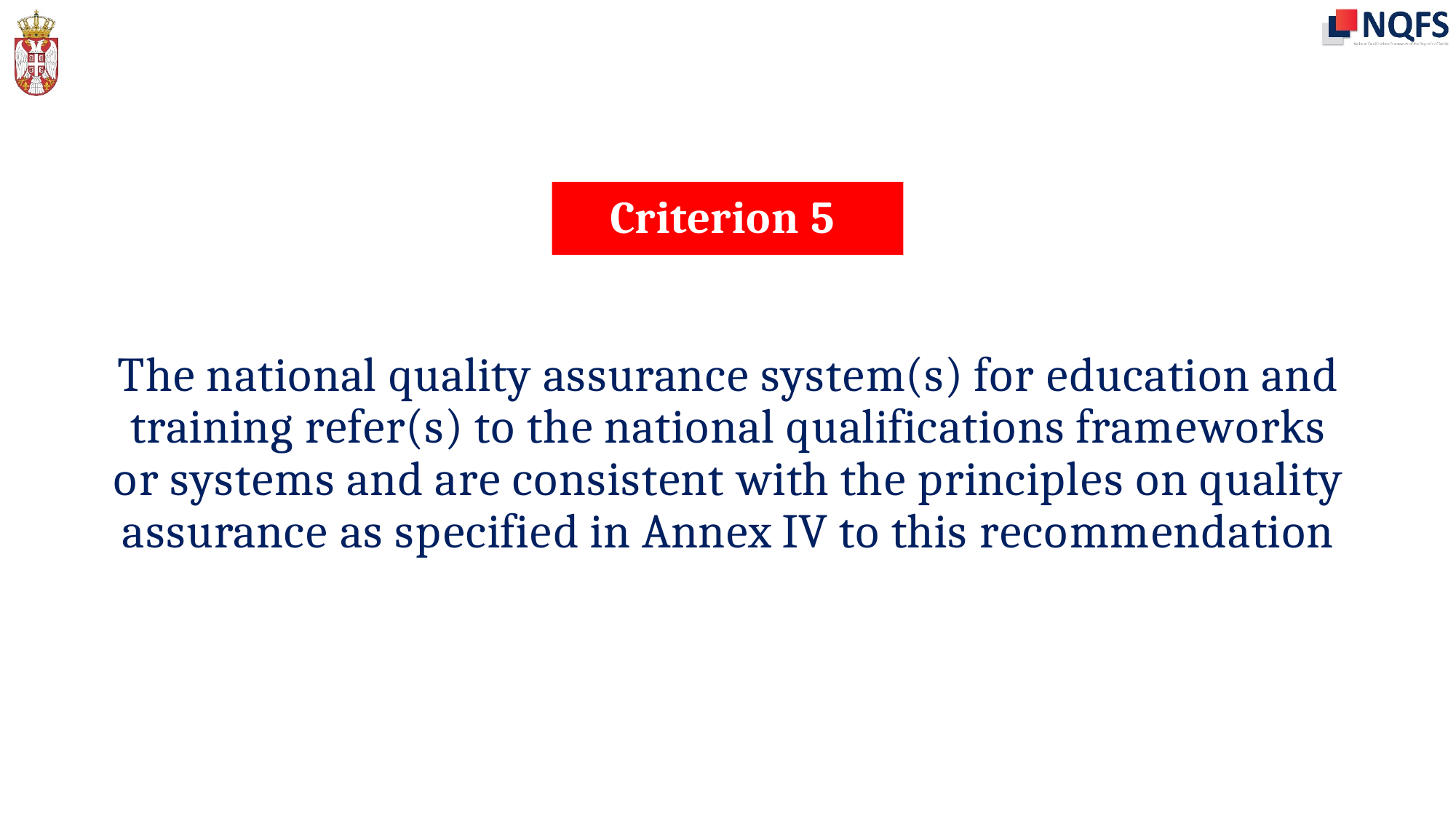

Criterion 5
# The national quality assurance system(s) for education and training refer(s) to the national qualifications frameworks or systems and are consistent with the principles on quality assurance as specified in Annex IV to this recommendation